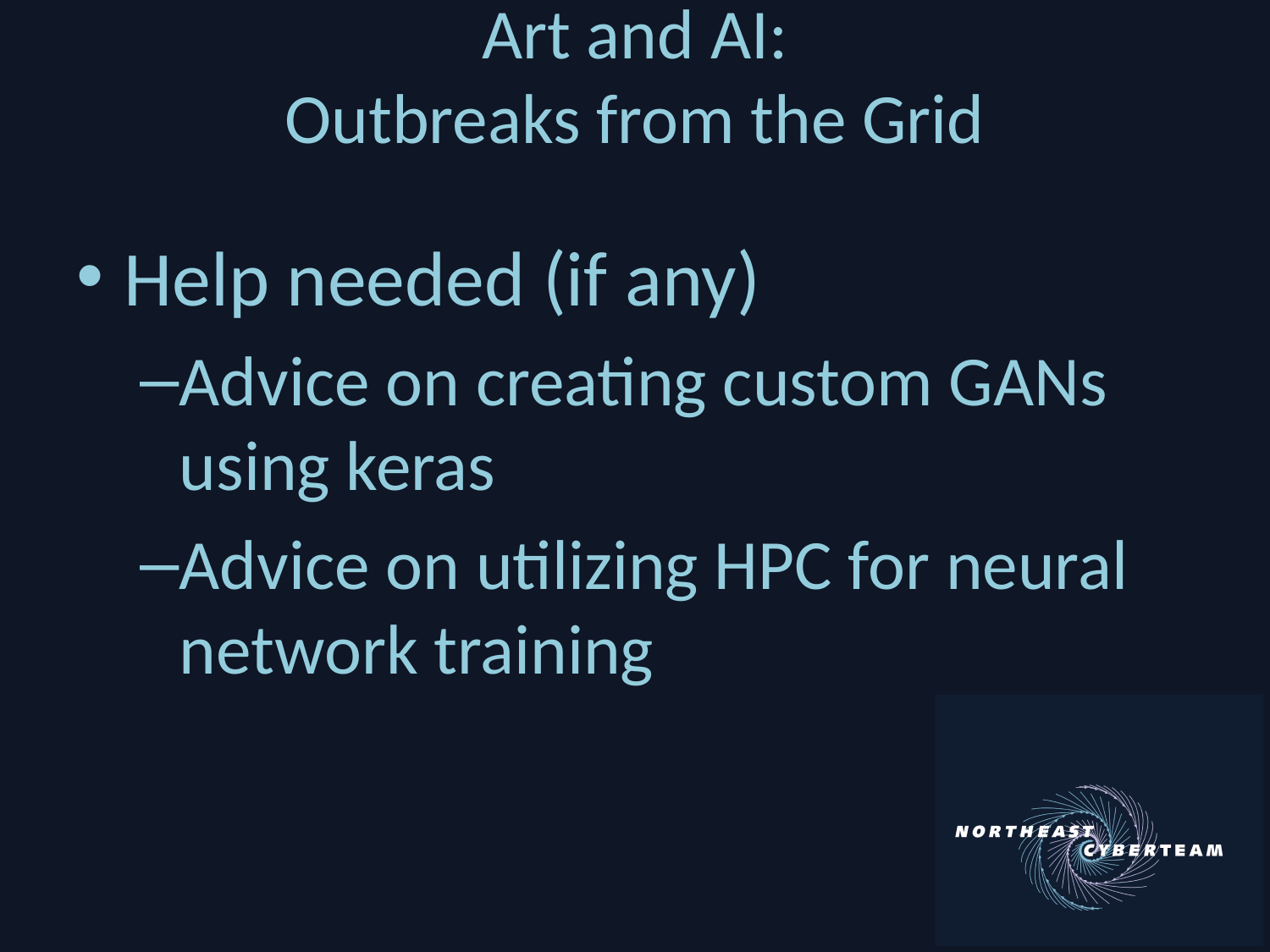

Art and AI:
Outbreaks from the Grid
Help needed (if any)
Advice on creating custom GANs using keras
Advice on utilizing HPC for neural network training